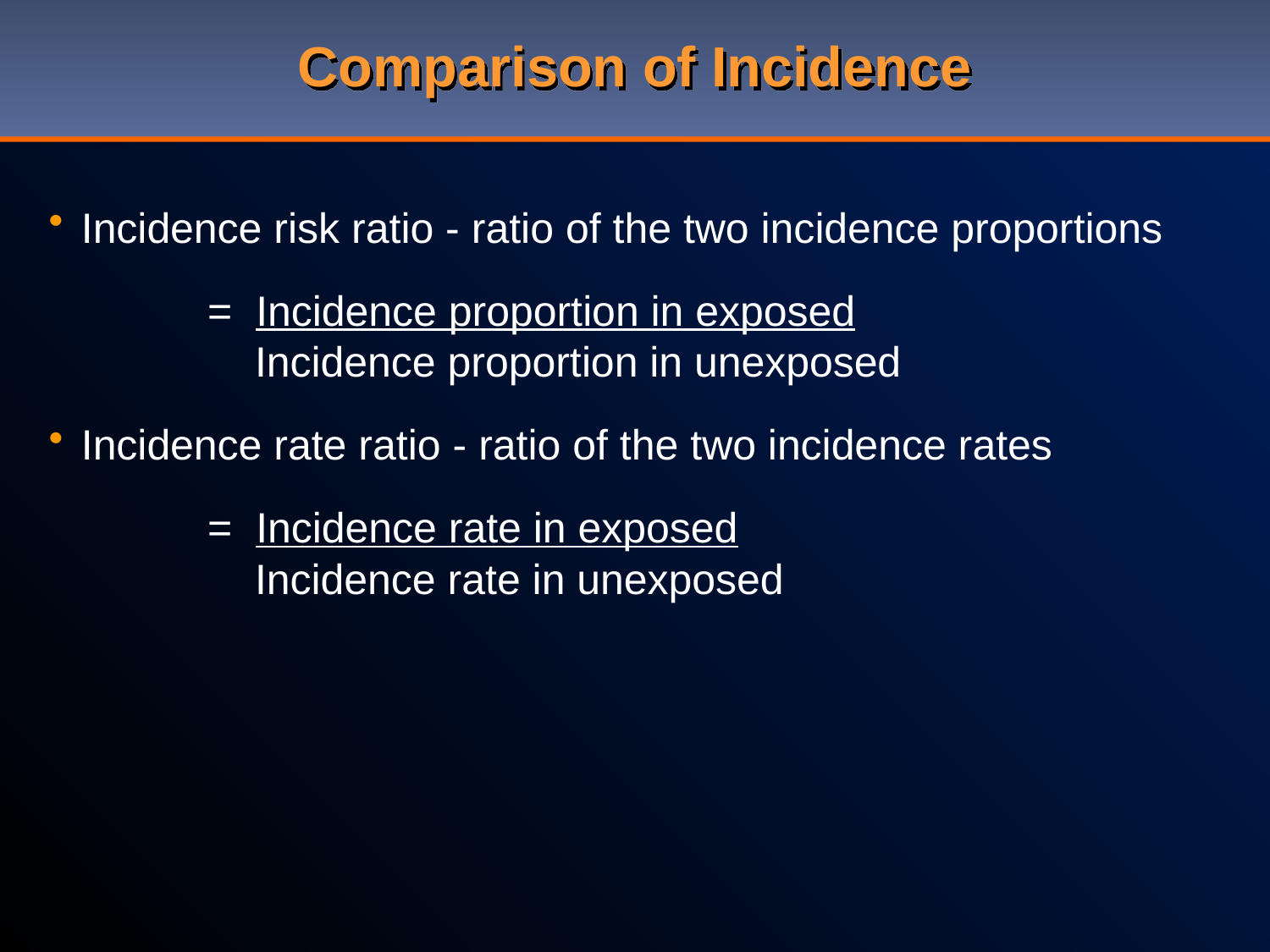

# Comparison of Incidence
Incidence risk ratio - ratio of the two incidence proportions
=  Incidence proportion in exposed
    Incidence proportion in unexposed
Incidence rate ratio - ratio of the two incidence rates
=  Incidence rate in exposed
    Incidence rate in unexposed